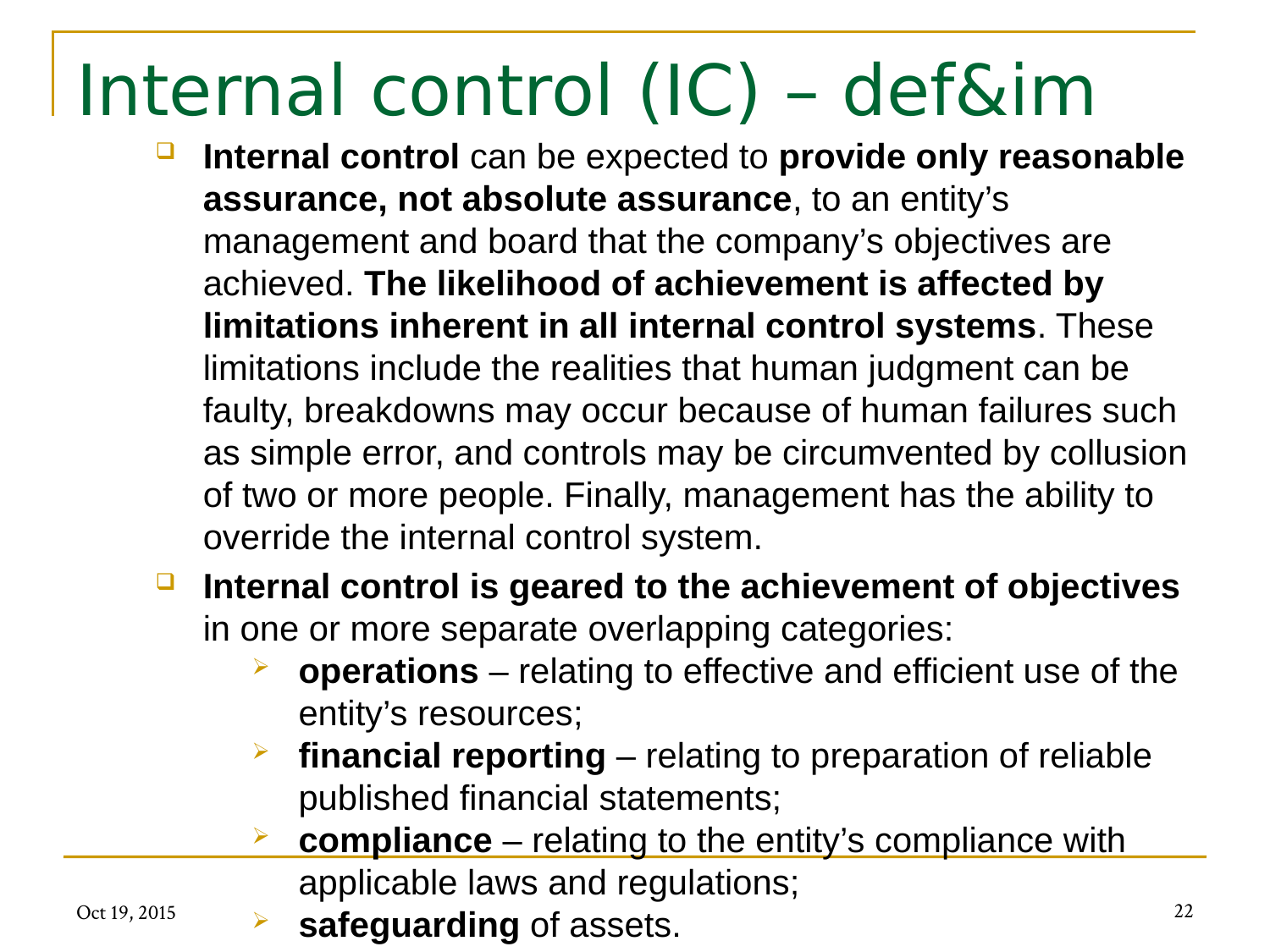

# Internal control (IC) – def&im
Internal control can be expected to provide only reasonable assurance, not absolute assurance, to an entity’s management and board that the company’s objectives are achieved. The likelihood of achievement is affected by limitations inherent in all internal control systems. These limitations include the realities that human judgment can be faulty, breakdowns may occur because of human failures such as simple error, and controls may be circumvented by collusion of two or more people. Finally, management has the ability to override the internal control system.
Internal control is geared to the achievement of objectives in one or more separate overlapping categories:
operations – relating to effective and efficient use of the entity’s resources;
financial reporting – relating to preparation of reliable published financial statements;
compliance – relating to the entity’s compliance with applicable laws and regulations;
safeguarding of assets.

Oct 19, 2015
22